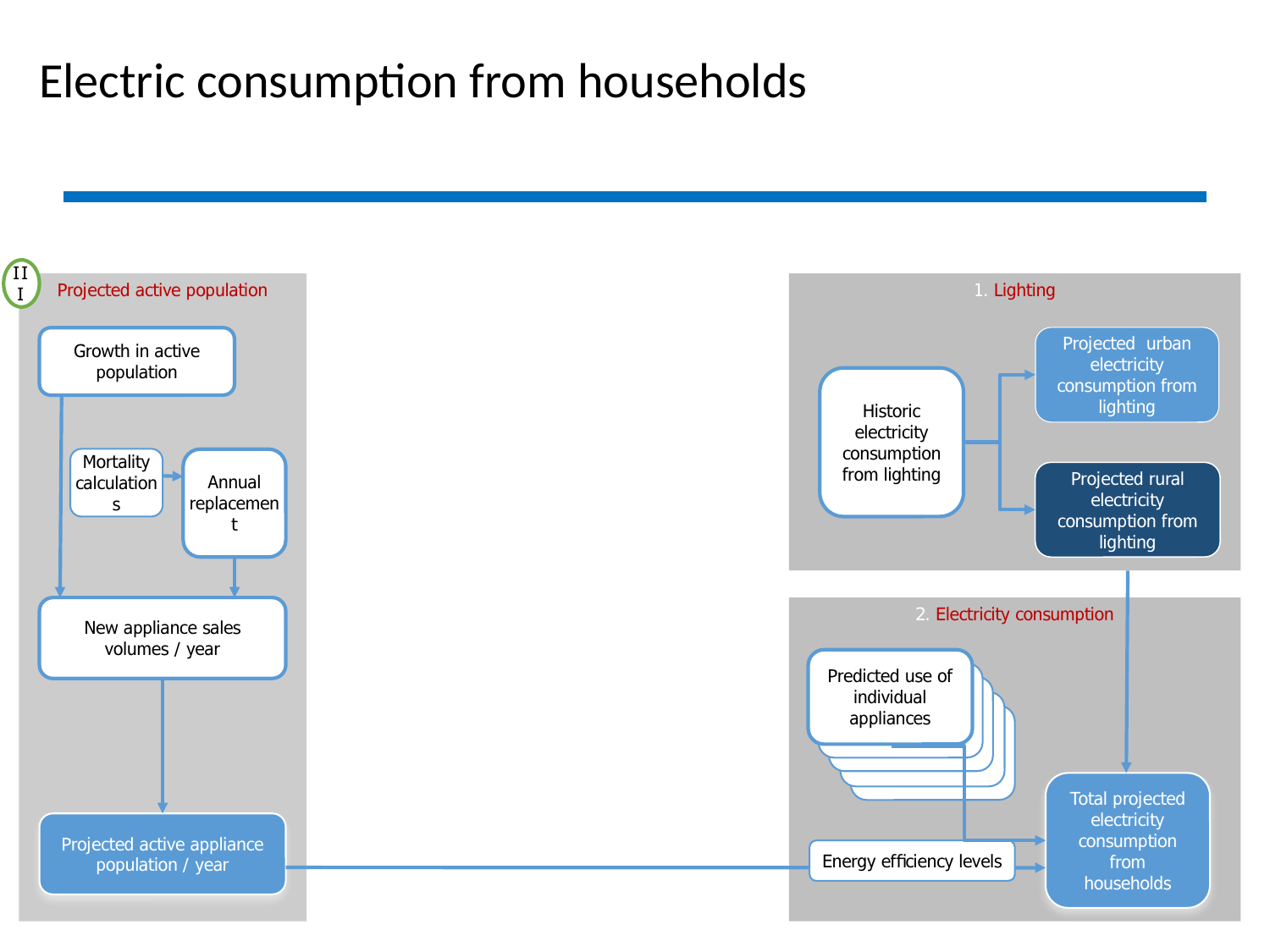

Electric consumption from households
III
Projected active population
1. Lighting
Projected  urban electricity consumption from lighting
Growth in active population
Historic electricity consumption from lighting
Mortality calculations
Annual replacement
Projected rural electricity consumption from lighting
2. Electricity consumption
New appliance sales volumes / year
Predicted use of individual appliances

Total projected electricity consumption from households
Projected active appliance population / year
Energy efficiency levels